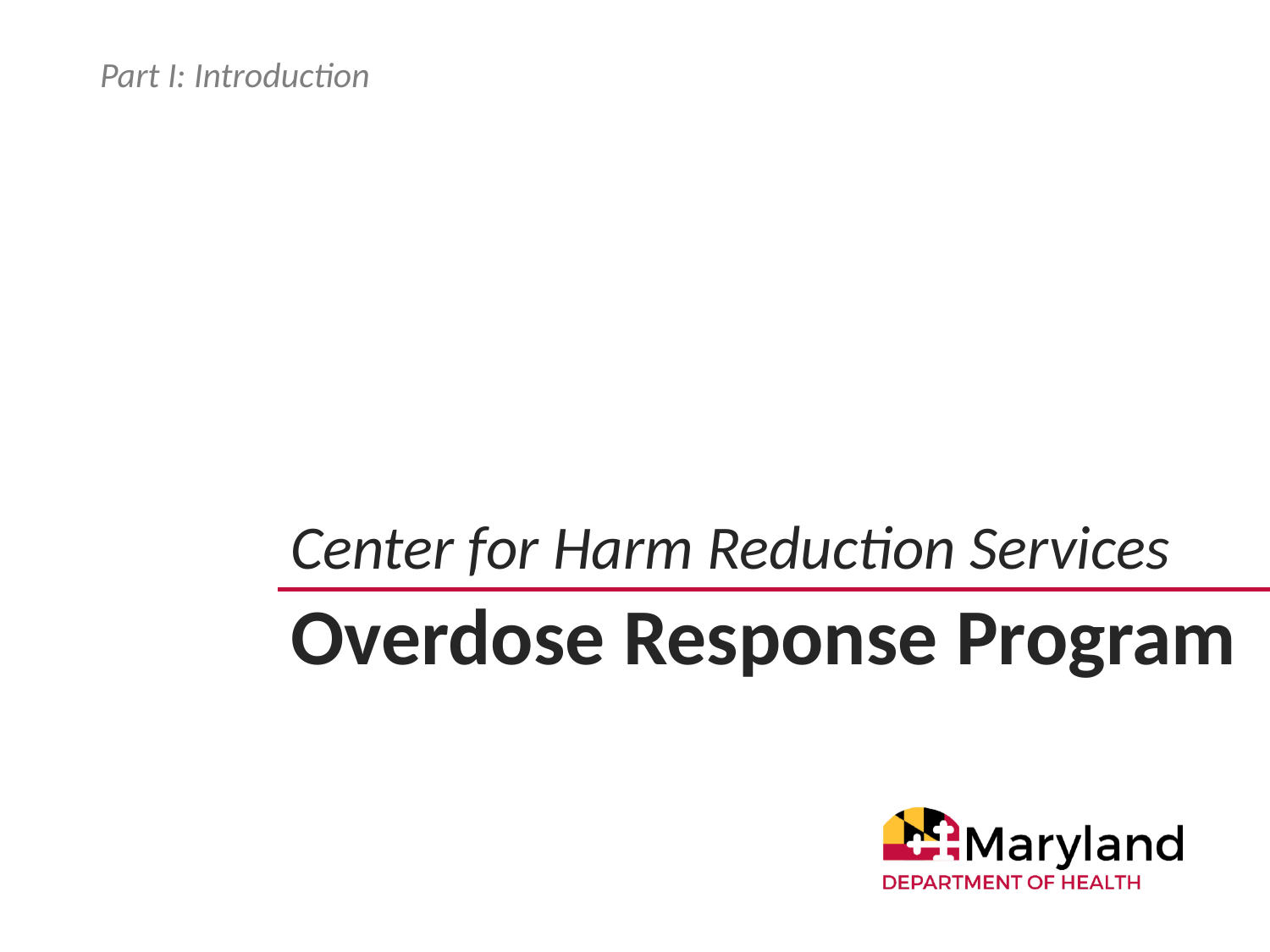

Part I: Introduction
Center for Harm Reduction Services
Overdose Response Program